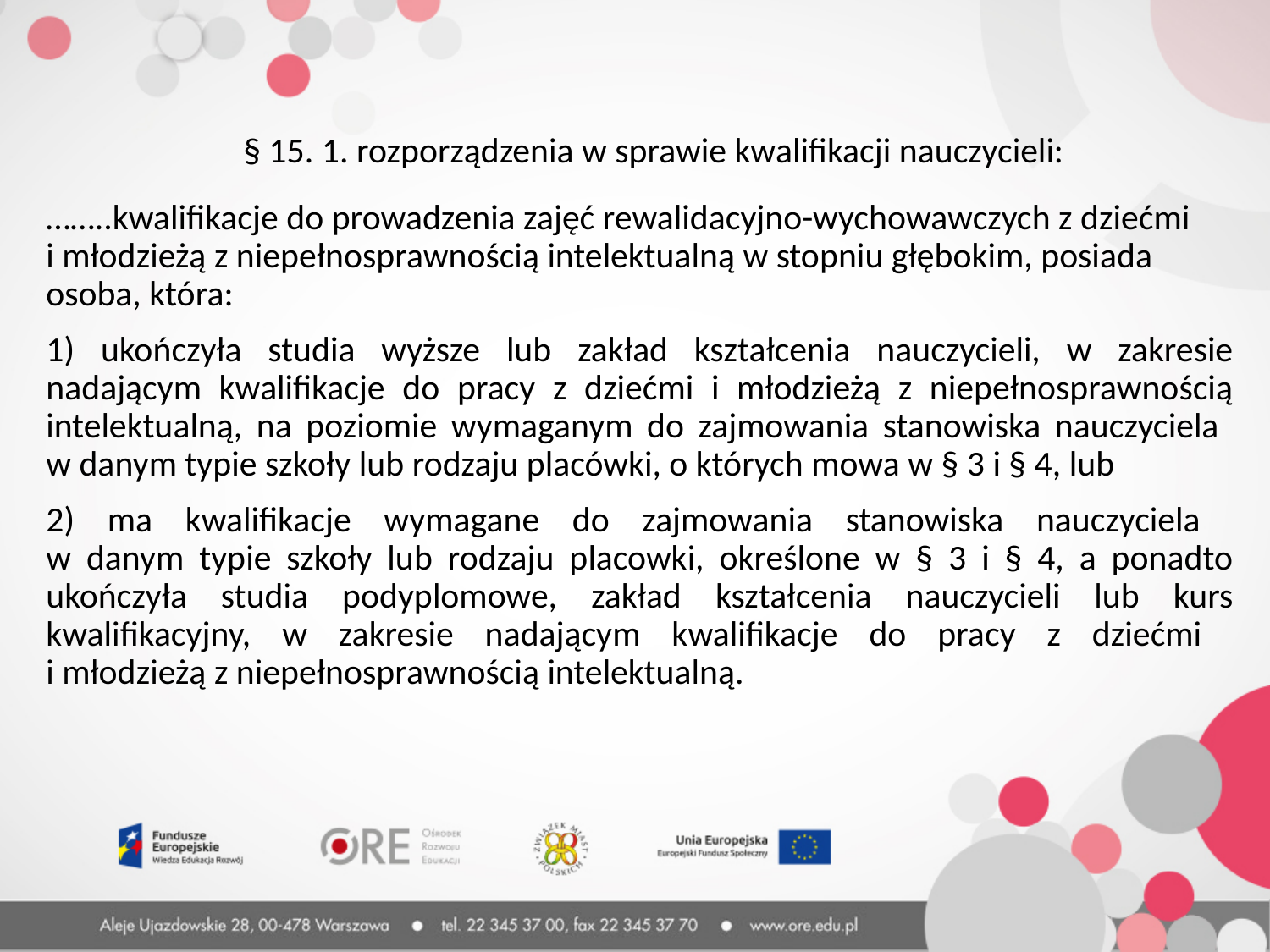

§ 15. 1. rozporządzenia w sprawie kwalifikacji nauczycieli:

……..kwalifikacje do prowadzenia zajęć rewalidacyjno-wychowawczych z dziećmi
i młodzieżą z niepełnosprawnością intelektualną w stopniu głębokim, posiada osoba, która:
1) ukończyła studia wyższe lub zakład kształcenia nauczycieli, w zakresie nadającym kwalifikacje do pracy z dziećmi i młodzieżą z niepełnosprawnością intelektualną, na poziomie wymaganym do zajmowania stanowiska nauczyciela
w danym typie szkoły lub rodzaju placówki, o których mowa w § 3 i § 4, lub
2) ma kwalifikacje wymagane do zajmowania stanowiska nauczyciela
w danym typie szkoły lub rodzaju placowki, określone w § 3 i § 4, a ponadto ukończyła studia podyplomowe, zakład kształcenia nauczycieli lub kurs kwalifikacyjny, w zakresie nadającym kwalifikacje do pracy z dziećmi
i młodzieżą z niepełnosprawnością intelektualną.